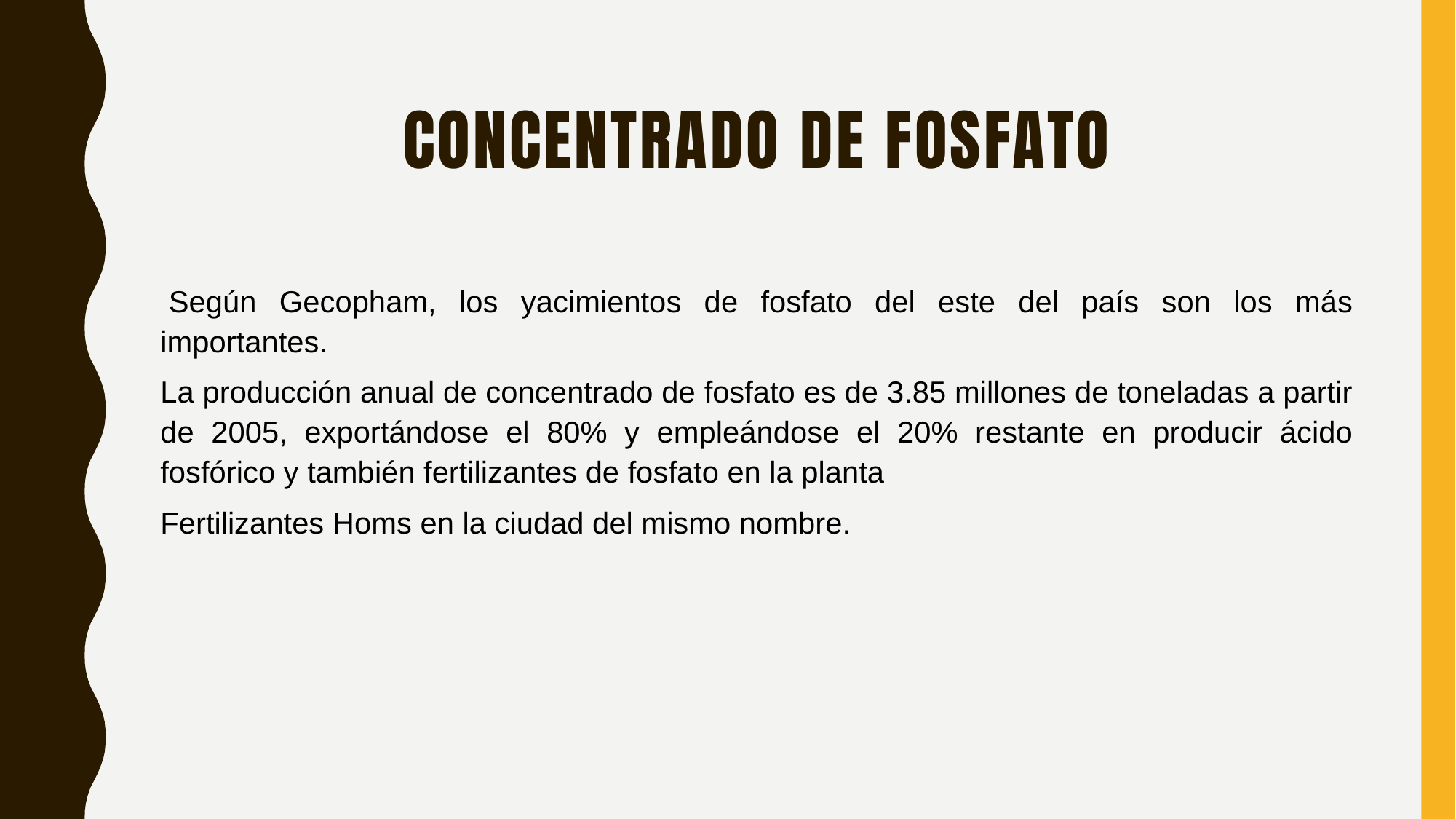

# Concentrado de fosfato
 Según Gecopham, los yacimientos de fosfato del este del país son los más importantes.
La producción anual de concentrado de fosfato es de 3.85 millones de toneladas a partir de 2005, exportándose el 80% y empleándose el 20% restante en producir ácido fosfórico y también fertilizantes de fosfato en la planta
Fertilizantes Homs en la ciudad del mismo nombre.